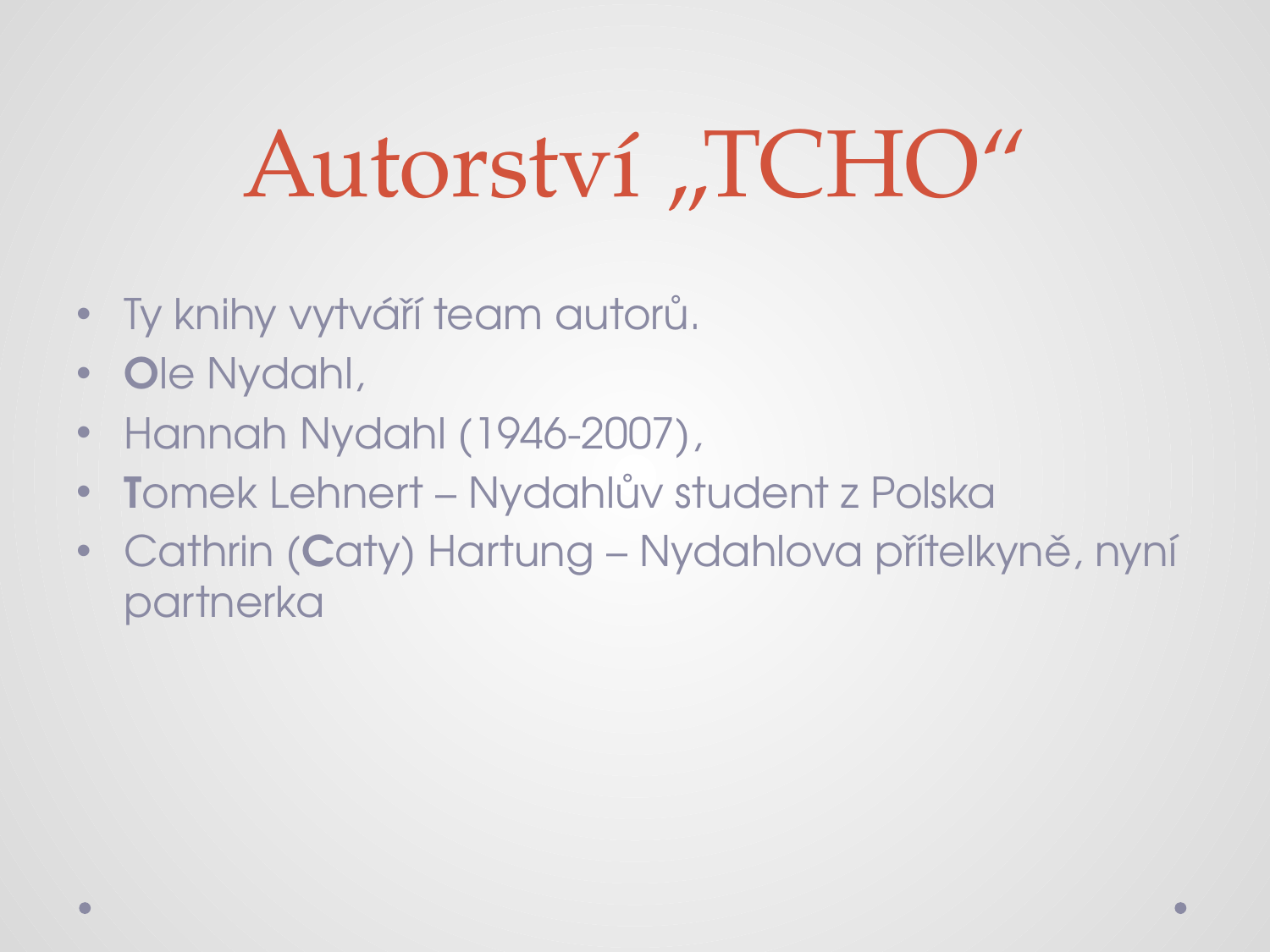

# Autorství „TCHO“

Ty knihy vytváří team autorů.
Ole Nydahl,
Hannah Nydahl (1946-2007),
Tomek Lehnert – Nydahlův student z Polska
Cathrin (Caty) Hartung – Nydahlova přítelkyně, nyní partnerka